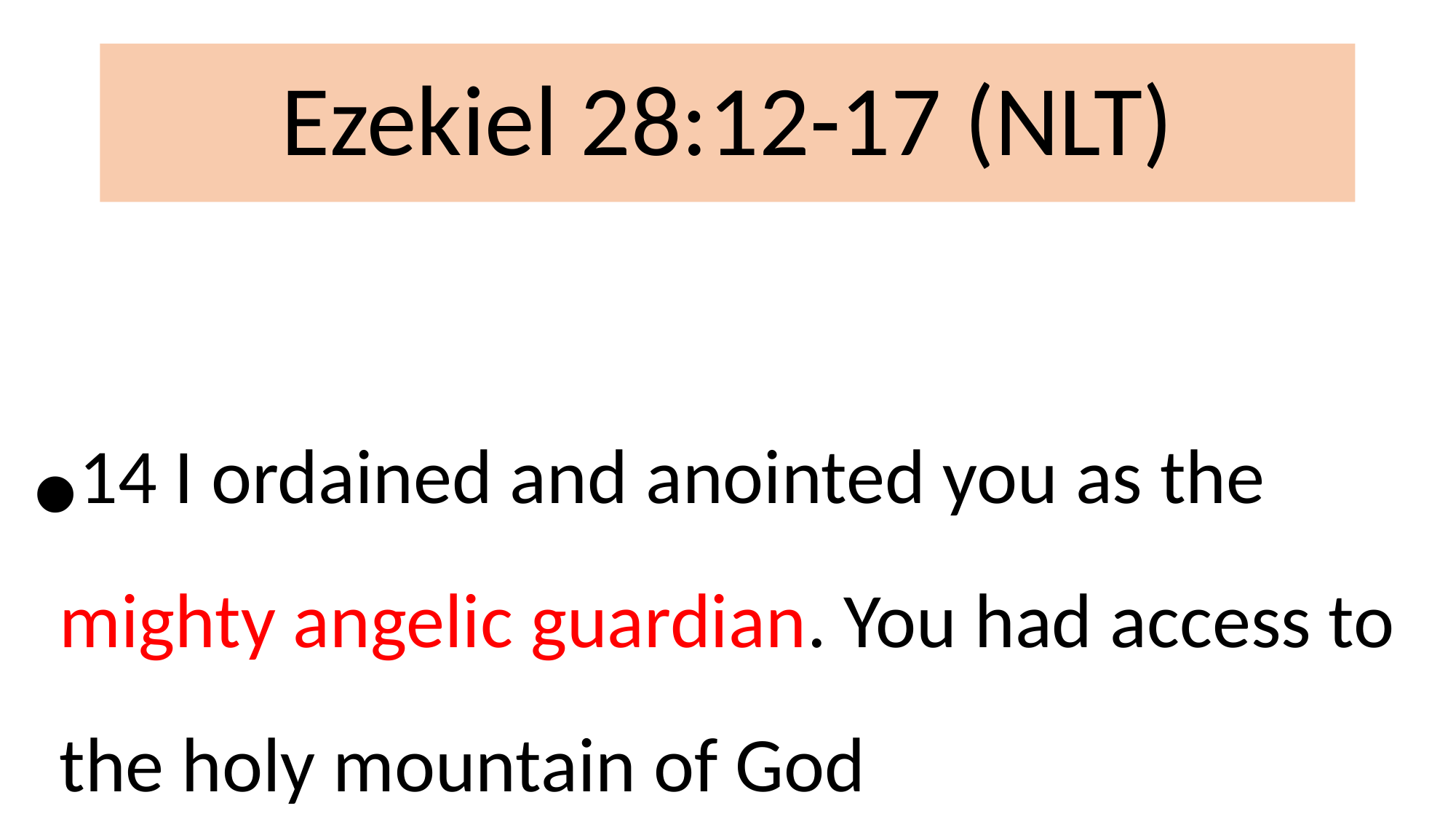

# Ezekiel 28:12-17 (NLT)

14 I ordained and anointed you as the mighty angelic guardian. You had access to the holy mountain of God
and walked among the stones of fire.